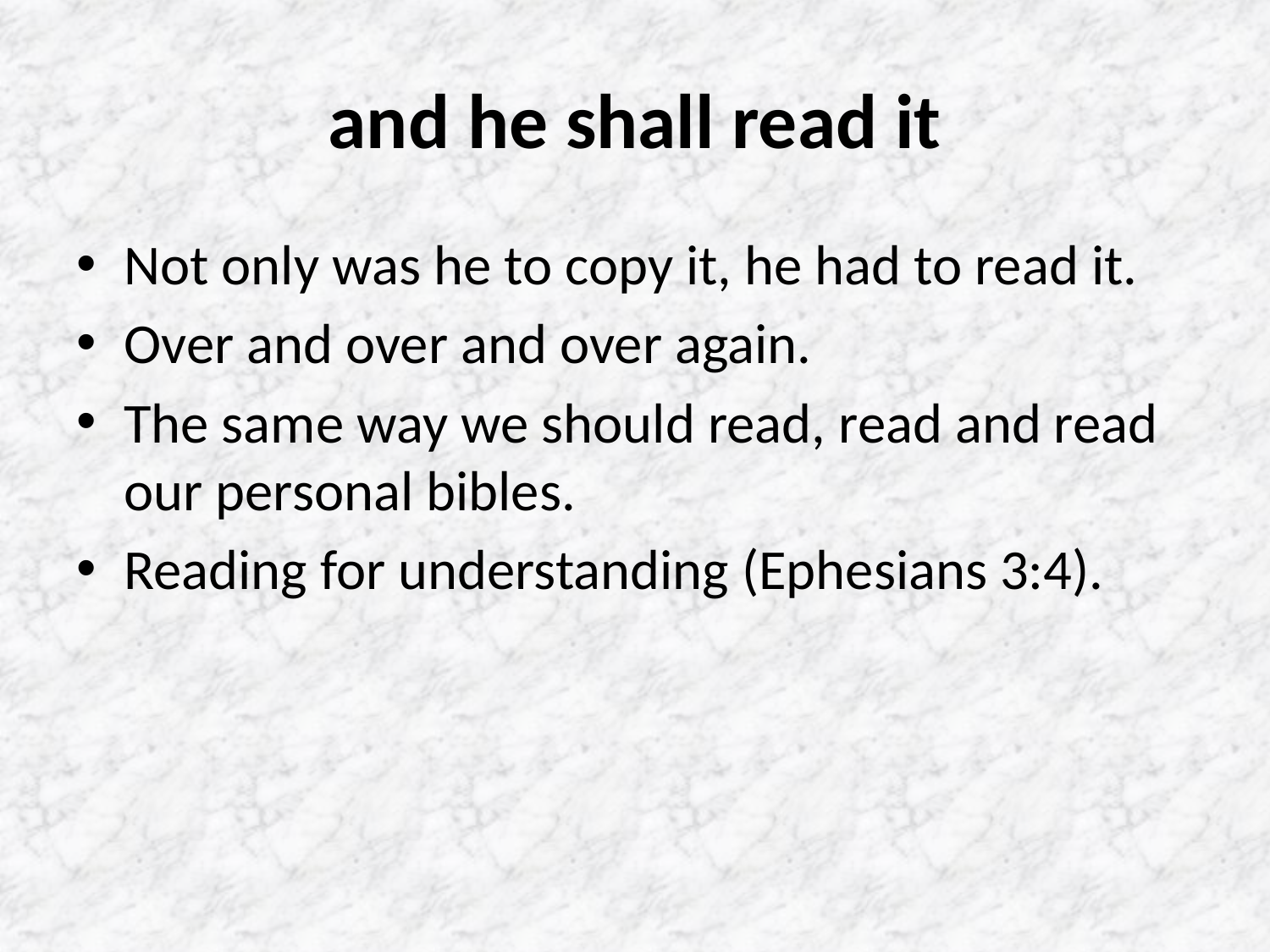

# and he shall read it
Not only was he to copy it, he had to read it.
Over and over and over again.
The same way we should read, read and read our personal bibles.
Reading for understanding (Ephesians 3:4).